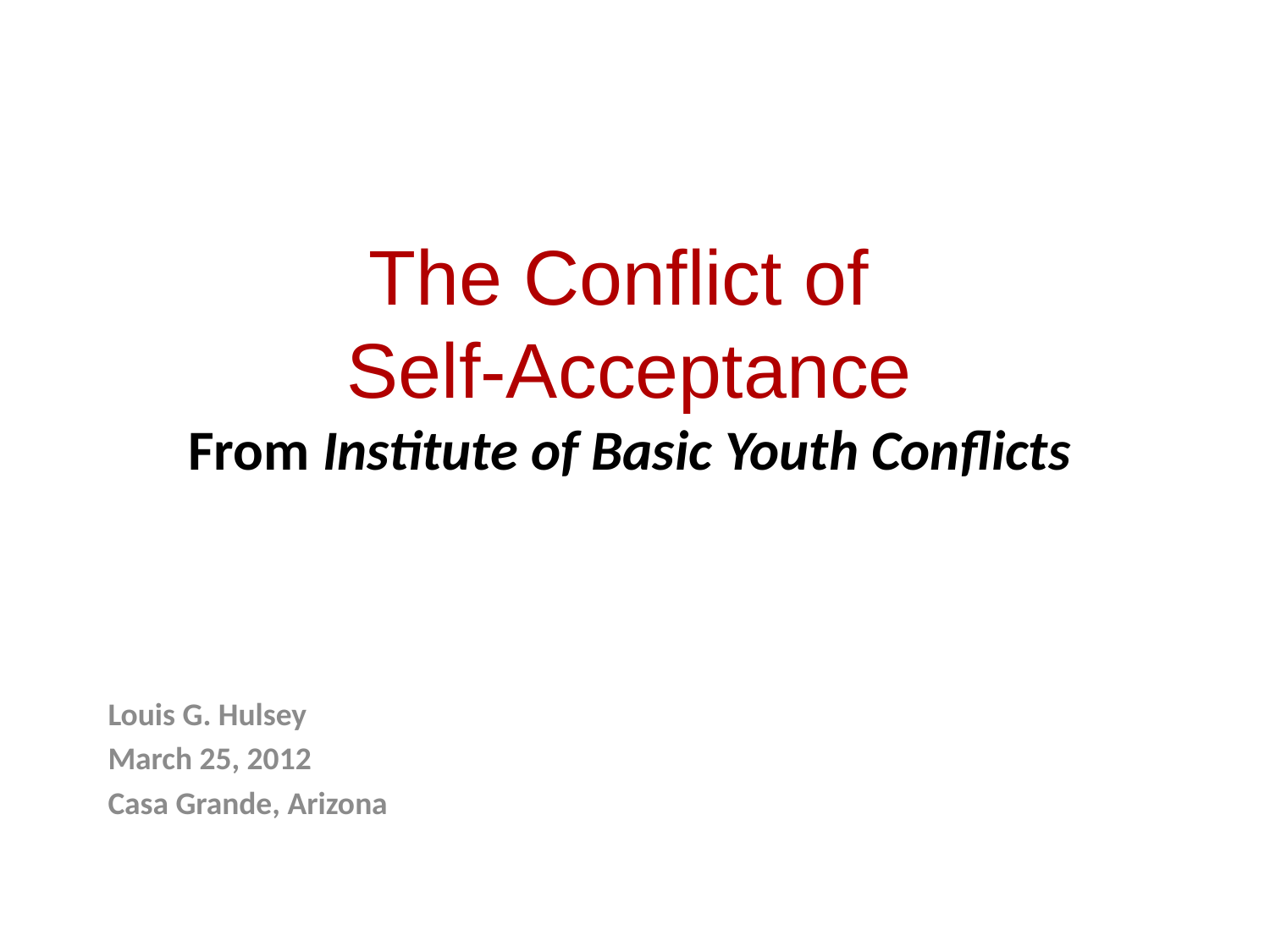

# The Conflict of Self-Acceptance From Institute of Basic Youth Conflicts
Louis G. Hulsey
March 25, 2012
Casa Grande, Arizona